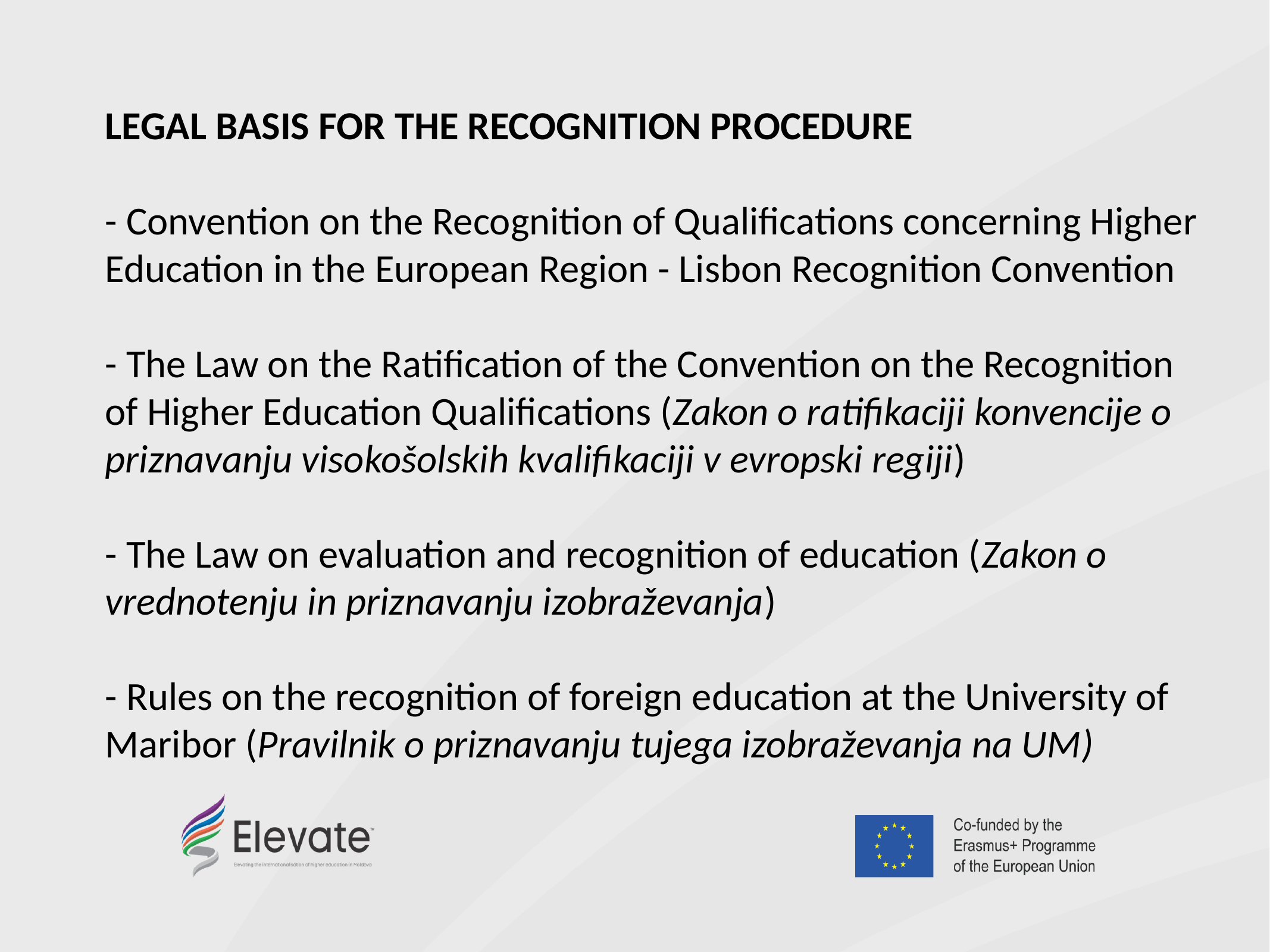

LEGAL BASIS FOR THE RECOGNITION PROCEDURE

- Convention on the Recognition of Qualifications concerning Higher Education in the European Region - Lisbon Recognition Convention

- The Law on the Ratification of the Convention on the Recognition of Higher Education Qualifications (Zakon o ratifikaciji konvencije o priznavanju visokošolskih kvalifikaciji v evropski regiji)

- The Law on evaluation and recognition of education (Zakon o vrednotenju in priznavanju izobraževanja)

- Rules on the recognition of foreign education at the University of Maribor (Pravilnik o priznavanju tujega izobraževanja na UM)